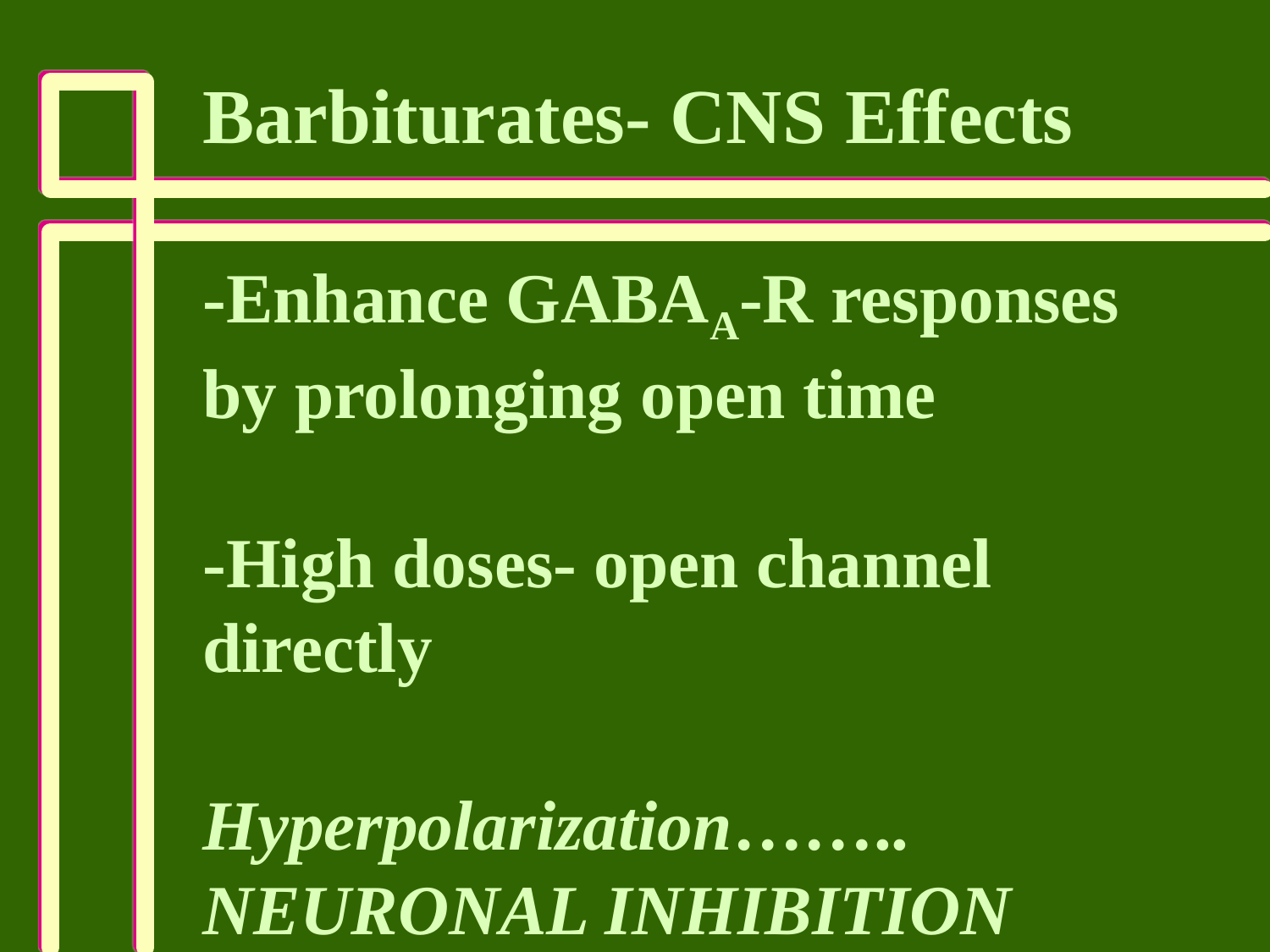

Barbiturates- CNS Effects

-Enhance GABAA-R responses
by prolonging open time

-High doses- open channel
directly

Hyperpolarization……..
NEURONAL INHIBITION